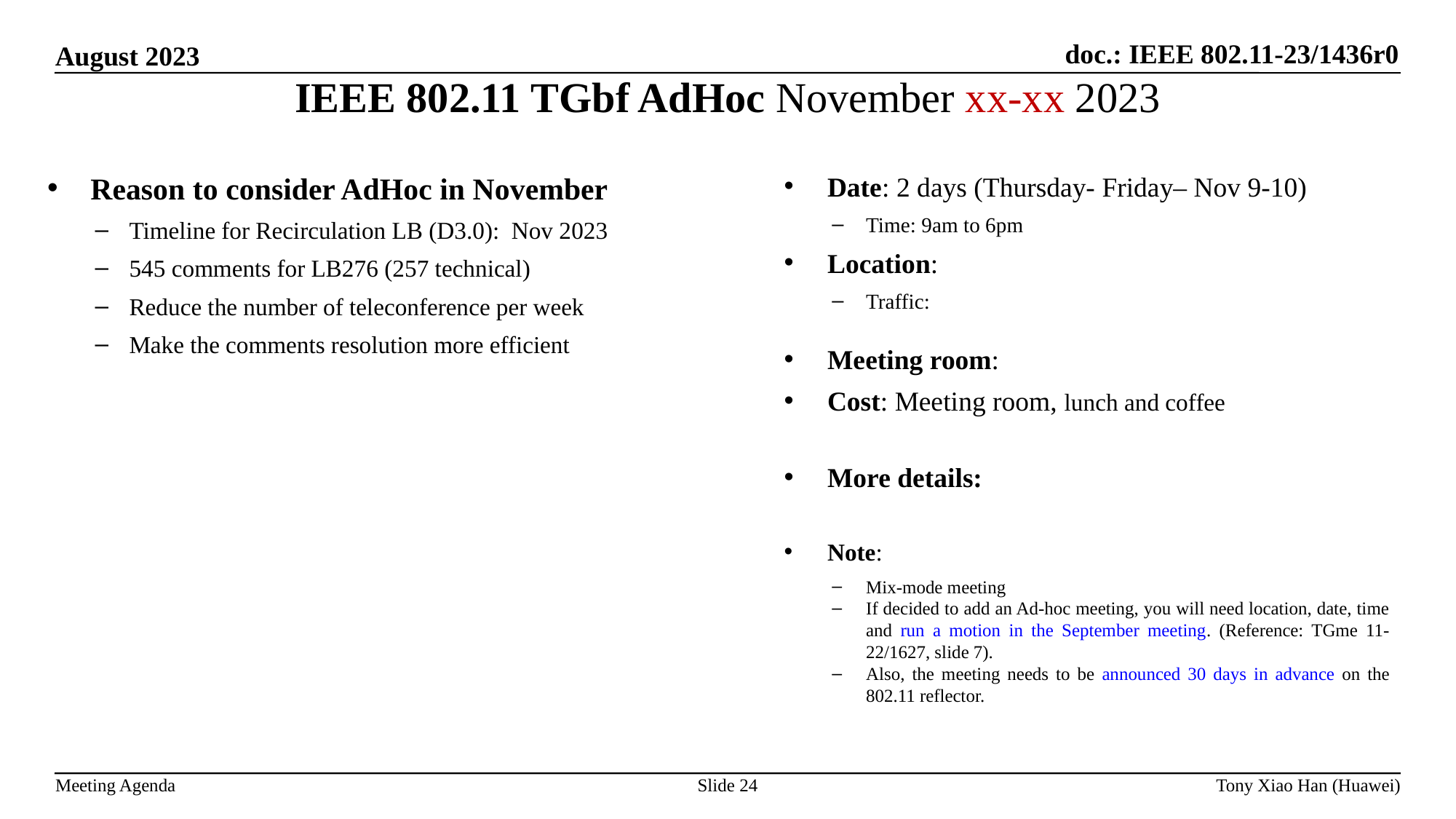

IEEE 802.11 TGbf AdHoc November xx-xx 2023
Reason to consider AdHoc in November
Timeline for Recirculation LB (D3.0):  Nov 2023
545 comments for LB276 (257 technical)
Reduce the number of teleconference per week
Make the comments resolution more efficient

Date: 2 days (Thursday- Friday– Nov 9-10)
Time: 9am to 6pm
Location:
Traffic:

Meeting room:
Cost: Meeting room, lunch and coffee

More details:

Note:
Mix-mode meeting
If decided to add an Ad-hoc meeting, you will need location, date, time and run a motion in the September meeting. (Reference: TGme 11-22/1627, slide 7).
Also, the meeting needs to be announced 30 days in advance on the 802.11 reflector.